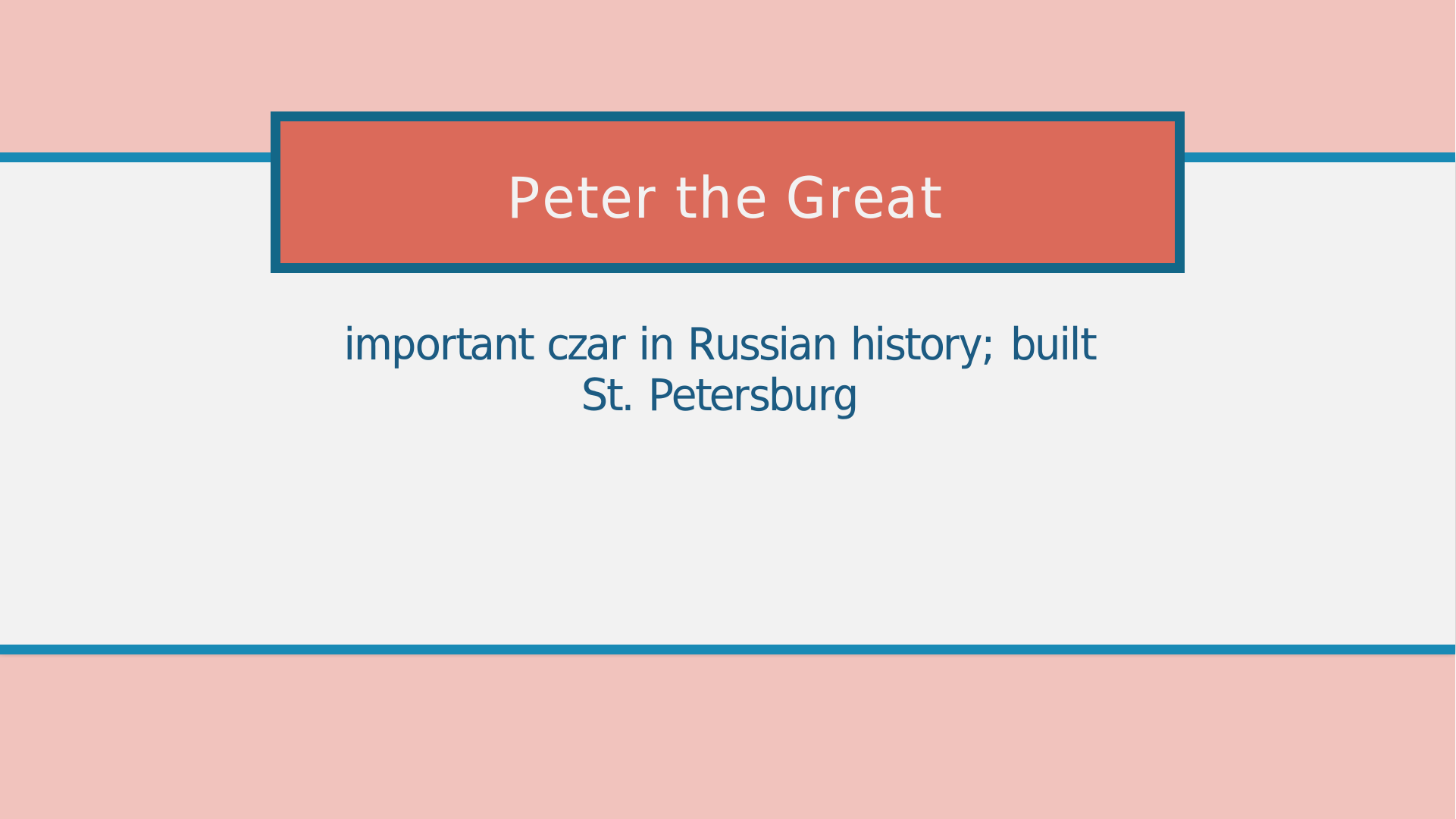

# Peter the Great
important czar in Russian history; built
St. Petersburg